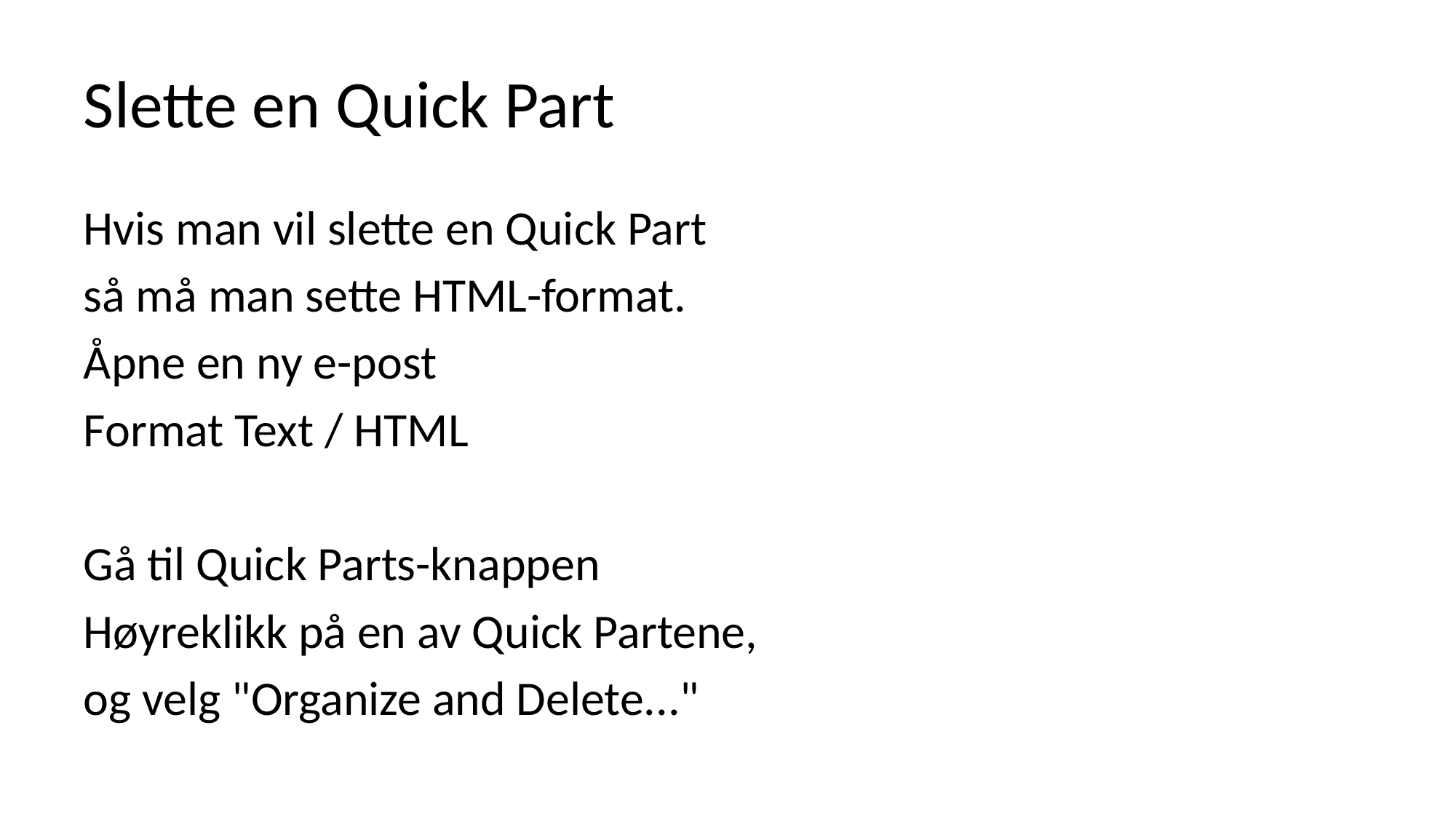

# Slette en Quick Part
Hvis man vil slette en Quick Part
så må man sette HTML-format.
Åpne en ny e-post
Format Text / HTML

Gå til Quick Parts-knappen
Høyreklikk på en av Quick Partene,
og velg "Organize and Delete..."